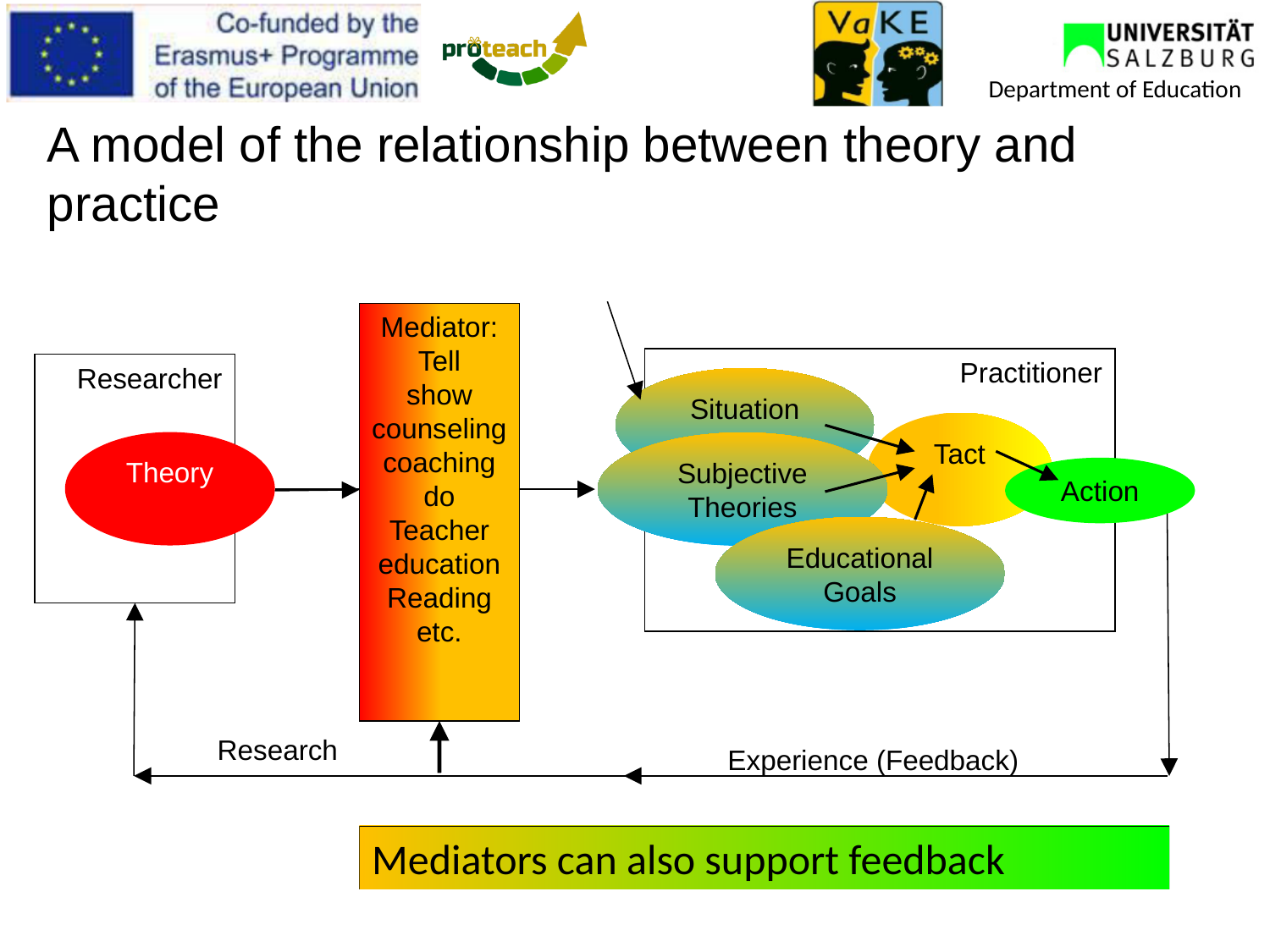

A model of the relationship between theory and practice
Mediator:
Tell
show
counseling
coaching
do
Teacher education
Reading
etc.

Practitioner

Researcher

Situation

Tact

Theory

Subjective Theories
Action
Educational Goals
Research
Experience (Feedback)
Mediators can also support feedback